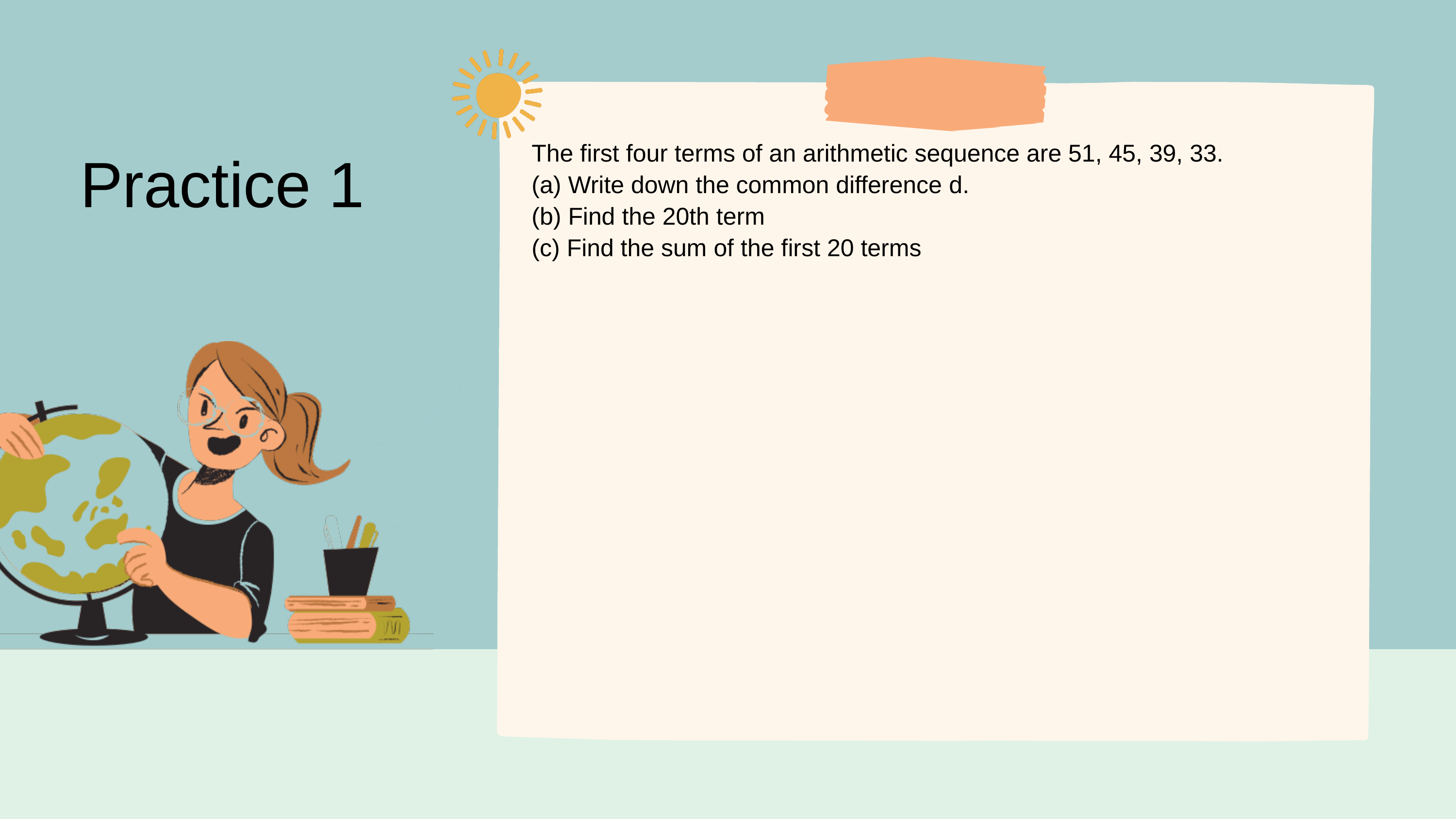

The first four terms of an arithmetic sequence are 51, 45, 39, 33.
(a) Write down the common difference d.
(b) Find the 20th term
(c) Find the sum of the first 20 terms
Practice 1